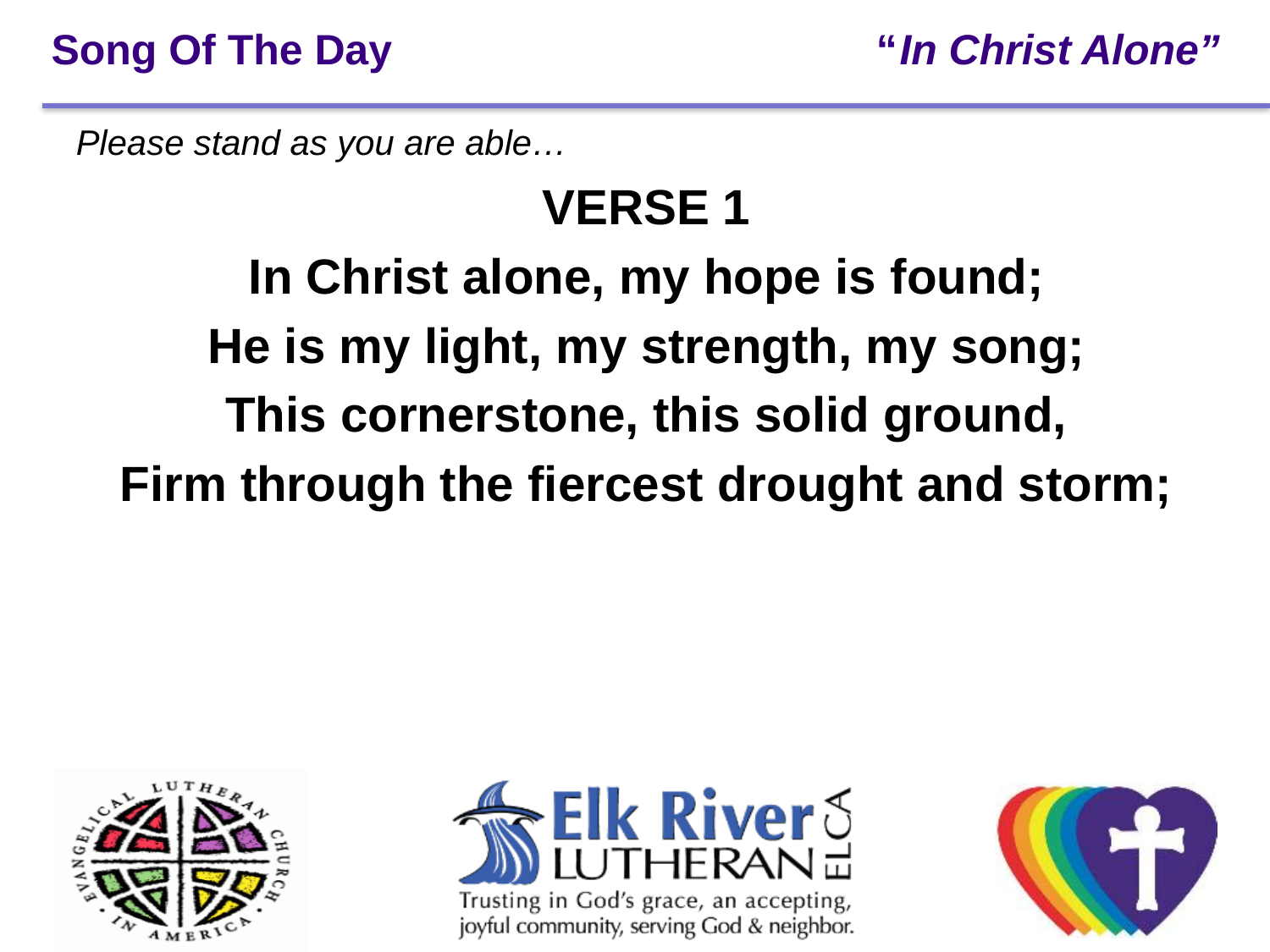

# Song Of The Day                                         “In Christ Alone”
Please stand as you are able…
VERSE 1
In Christ alone, my hope is found;
He is my light, my strength, my song;
This cornerstone, this solid ground,
Firm through the fiercest drought and storm;